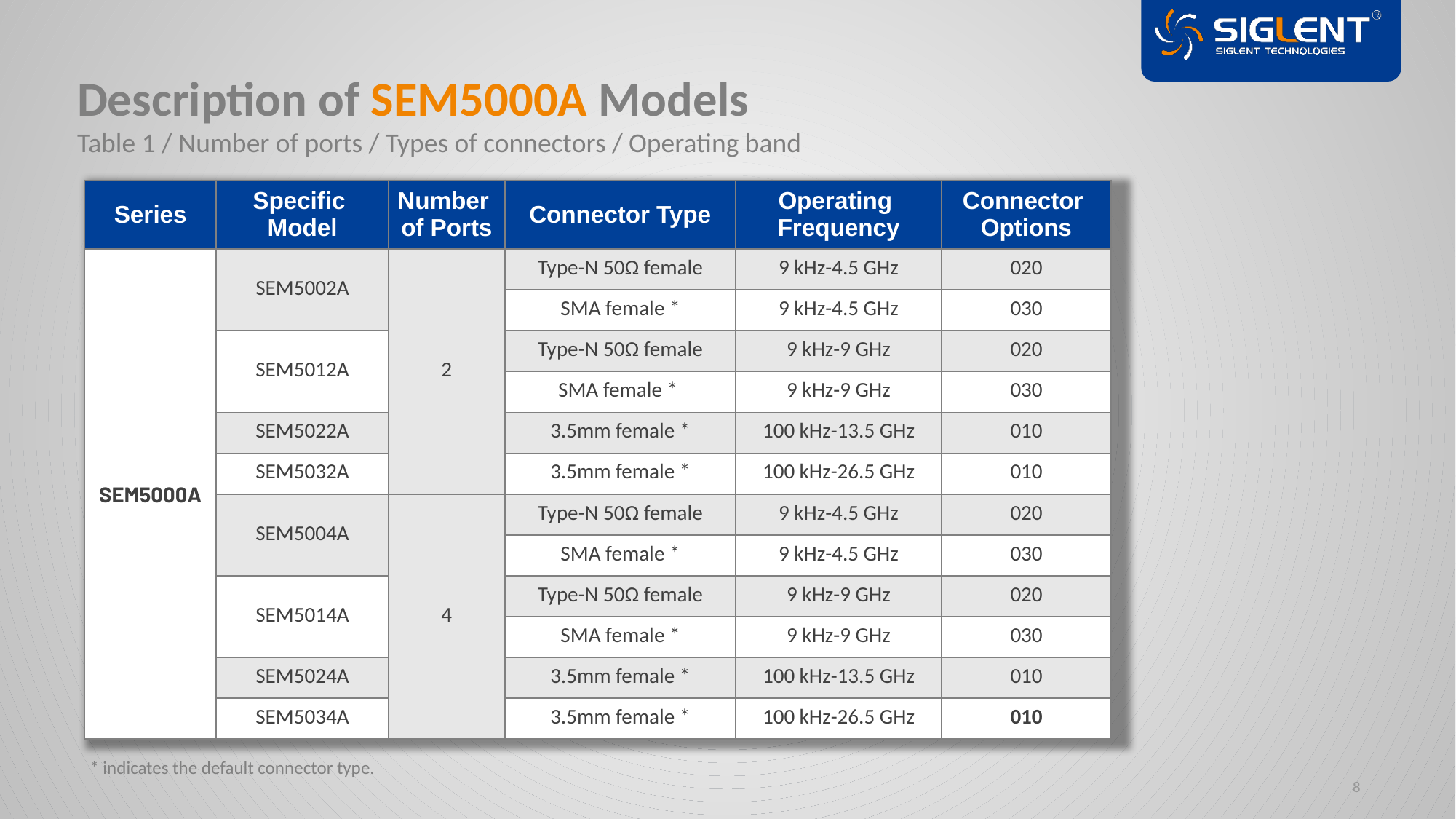

Description of SEM5000A Models
Table 1 / Number of ports / Types of connectors / Operating band

| Series | Specific Model | Number of Ports | Connector Type | Operating Frequency | Connector Options |
| --- | --- | --- | --- | --- | --- |
| SEM5000A | SEM5002A | 2 | Type-N 50Ω female | 9 kHz-4.5 GHz | 020 |
|  |  |  | SMA female \* | 9 kHz-4.5 GHz | 030 |
|  | SEM5012A |  | Type-N 50Ω female | 9 kHz-9 GHz | 020 |
|  |  |  | SMA female \* | 9 kHz-9 GHz | 030 |
|  | SEM5022A |  | 3.5mm female \* | 100 kHz-13.5 GHz | 010 |
|  | SEM5032A |  | 3.5mm female \* | 100 kHz-26.5 GHz | 010 |
|  | SEM5004A | 4 | Type-N 50Ω female | 9 kHz-4.5 GHz | 020 |
|  |  |  | SMA female \* | 9 kHz-4.5 GHz | 030 |
|  | SEM5014A |  | Type-N 50Ω female | 9 kHz-9 GHz | 020 |
|  |  |  | SMA female \* | 9 kHz-9 GHz | 030 |
|  | SEM5024A |  | 3.5mm female \* | 100 kHz-13.5 GHz | 010 |
|  | SEM5034A |  | 3.5mm female \* | 100 kHz-26.5 GHz | 010 |
 * indicates the default connector type.
8